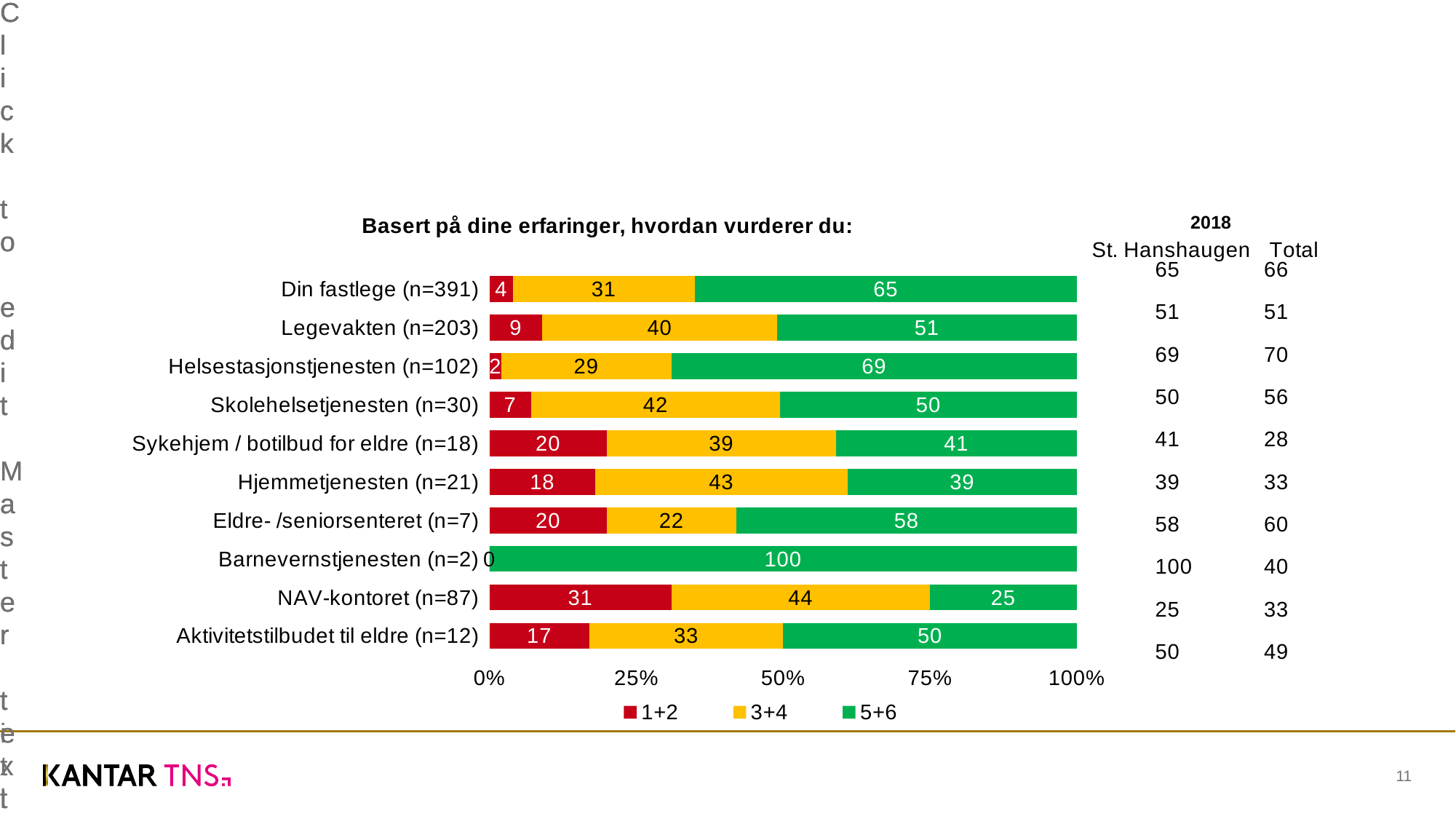

Click to edit Master title style
Click to edit Master text styles
Click to edit Master text styles

### Chart: Basert på dine erfaringer, hvordan vurderer du:

| Category | 1+2 | 3+4 | 5+6 |
|---|---|---|---|
| Din fastlege (n=391) | 4.0 | 31.0 | 65.0 |
| Legevakten (n=203) | 9.0 | 40.0 | 51.0 |
| Helsestasjonstjenesten (n=102) | 2.0 | 29.0 | 69.0 |
| Skolehelsetjenesten (n=30) | 7.0 | 42.0 | 50.0 |
| Sykehjem / botilbud for eldre (n=18) | 20.0 | 39.0 | 41.0 |
| Hjemmetjenesten (n=21) | 18.0 | 43.0 | 39.0 |
| Eldre- /seniorsenteret (n=7) | 20.0 | 22.0 | 58.0 |
| Barnevernstjenesten (n=2) | 0.0 | 0.0 | 100.0 |
| NAV-kontoret (n=87) | 31.0 | 44.0 | 25.0 |
| Aktivitetstilbudet til eldre (n=12) | 17.0 | 33.0 | 50.0 |

### Chart: 2018

| Category | St. Hanshaugen | Total |
|---|---|---|
| Din fastlege (n=4494) | 65.0 | 66.0 |
| Legevakten (n=1728) | 51.0 | 51.0 |
| Helsestasjonstjenesten (n=1148) | 69.0 | 70.0 |
| Skolehelsetjenesten (n=502) | 50.0 | 56.0 |
| Sykehjem / botilbud for eldre (n=98) | 41.0 | 28.0 |
| Hjemmetjenesten (n=132) | 39.0 | 33.0 |
| Eldre- /seniorsenteret (n=168) | 58.0 | 60.0 |
| Barnevernstjenesten (n=68) | 100.0 | 40.0 |
| NAV-kontoret (n=538) | 25.0 | 33.0 |
| Aktivitetstilbudet til eldre (n=108) | 50.0 | 49.0 |
11